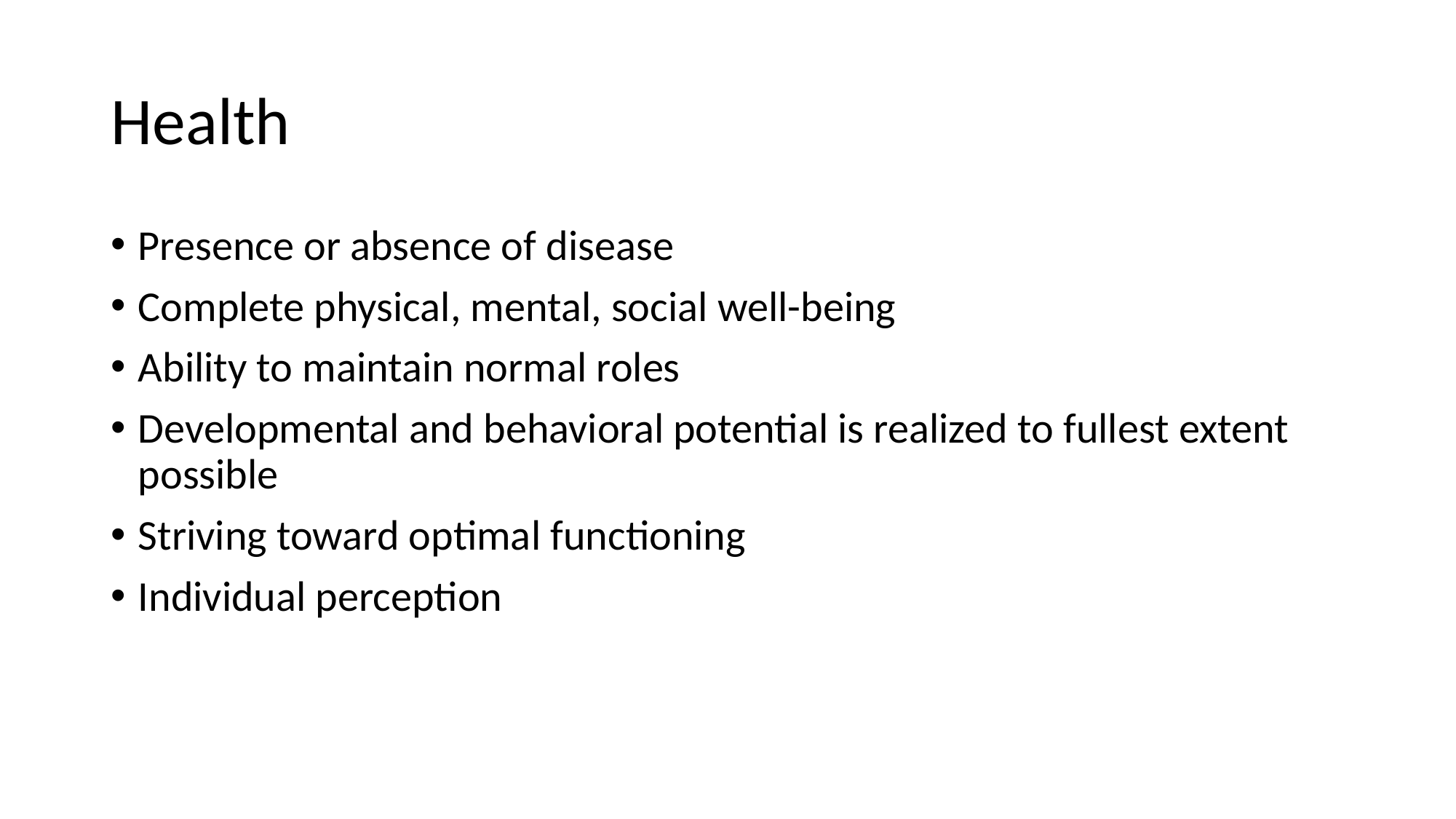

# Health
Presence or absence of disease
Complete physical, mental, social well-being
Ability to maintain normal roles
Developmental and behavioral potential is realized to fullest extent possible
Striving toward optimal functioning
Individual perception